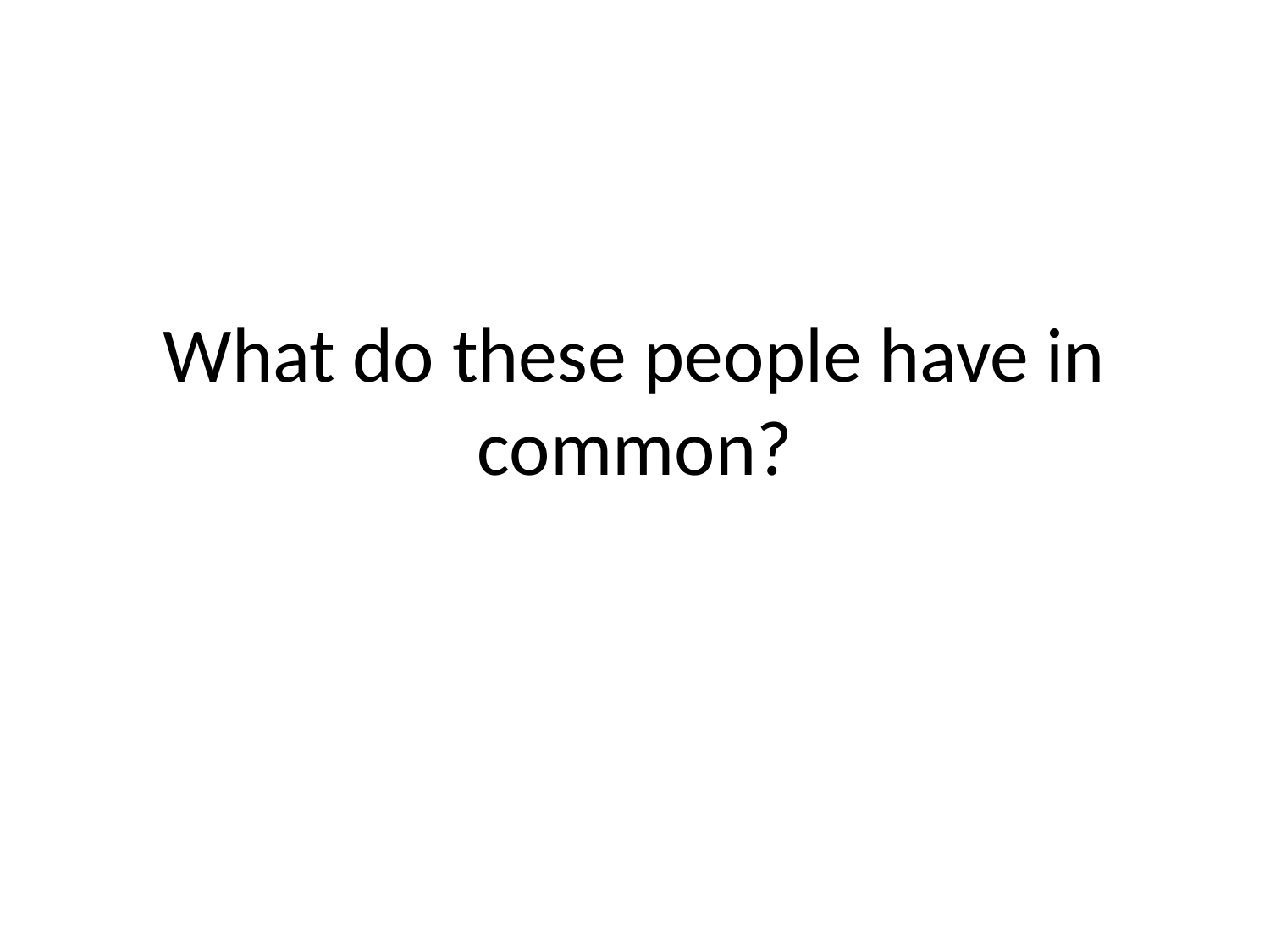

# What do these people have in common?